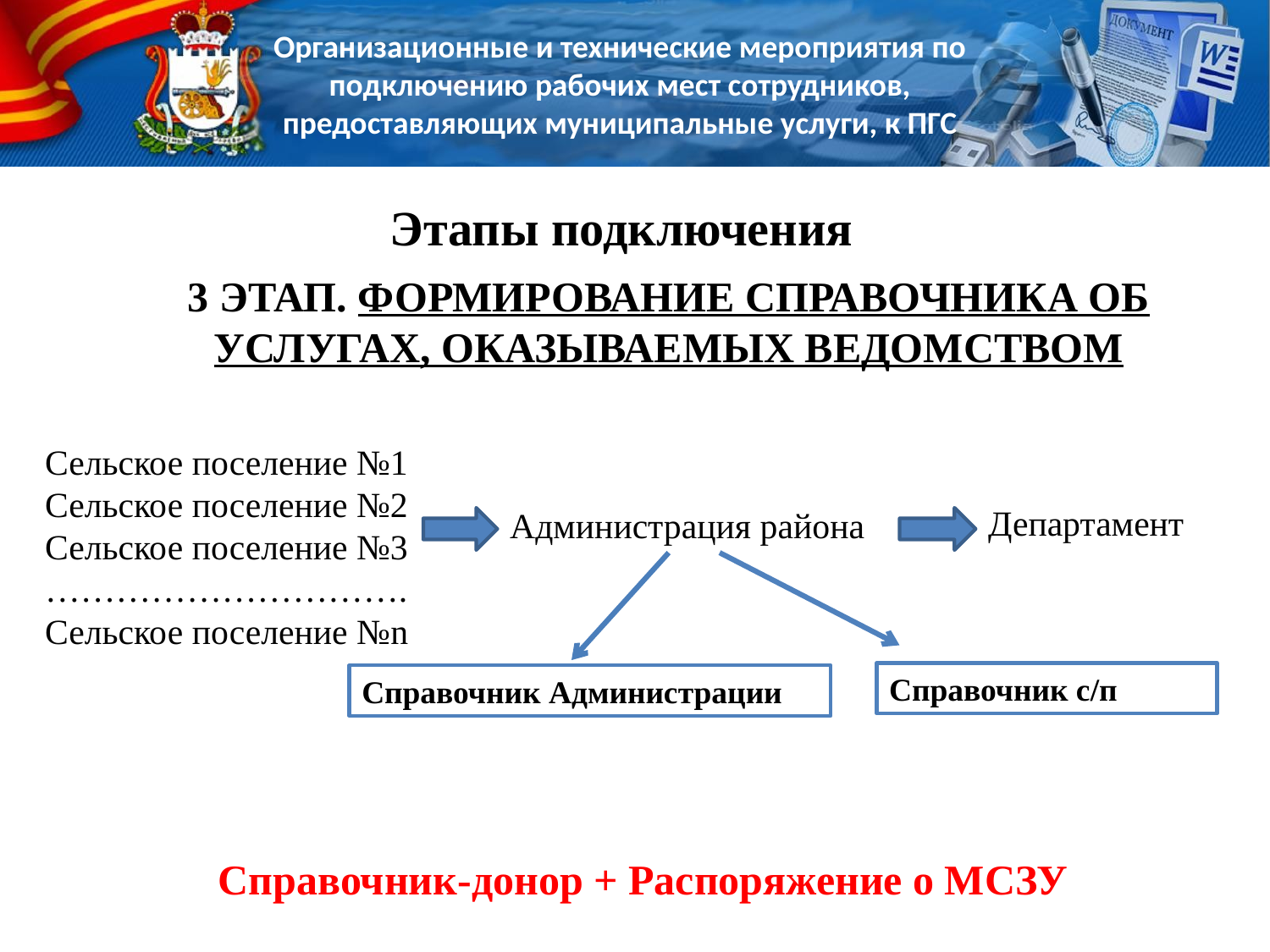

Организационные и технические мероприятия по подключению рабочих мест сотрудников, предоставляющих муниципальные услуги, к ПГС
Этапы подключения
3 ЭТАП. ФОРМИРОВАНИЕ СПРАВОЧНИКА ОБ УСЛУГАХ, ОКАЗЫВАЕМЫХ ВЕДОМСТВОМ
Сельское поселение №1
Сельское поселение №2
Сельское поселение №3
………………………….
Сельское поселение №n
Департамент
Администрация района

Справочник с/п
Справочник Администрации
Справочник-донор + Распоряжение о МСЗУ